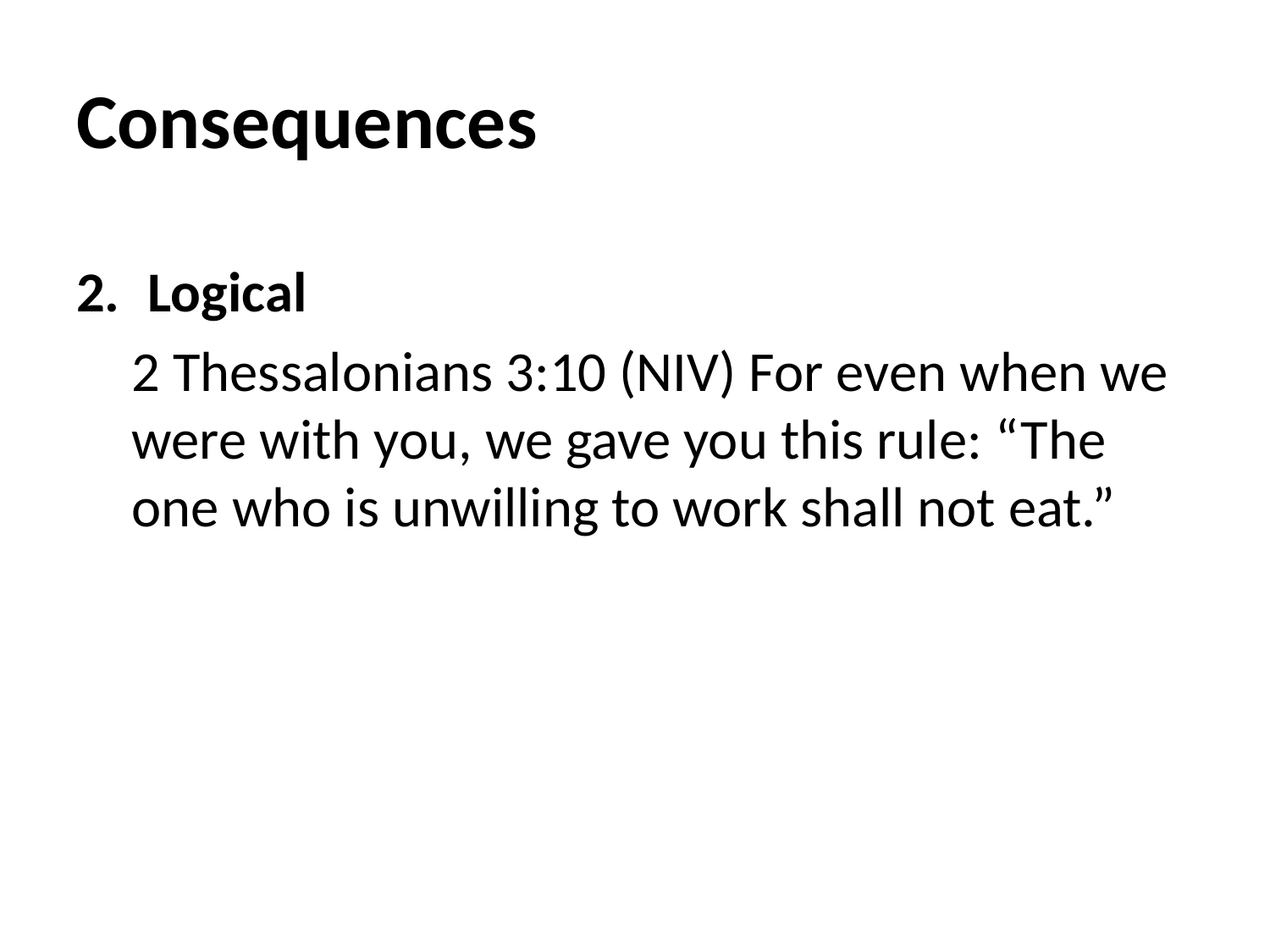

# Consequences
Logical
2 Thessalonians 3:10 (NIV) For even when we were with you, we gave you this rule: “The one who is unwilling to work shall not eat.”